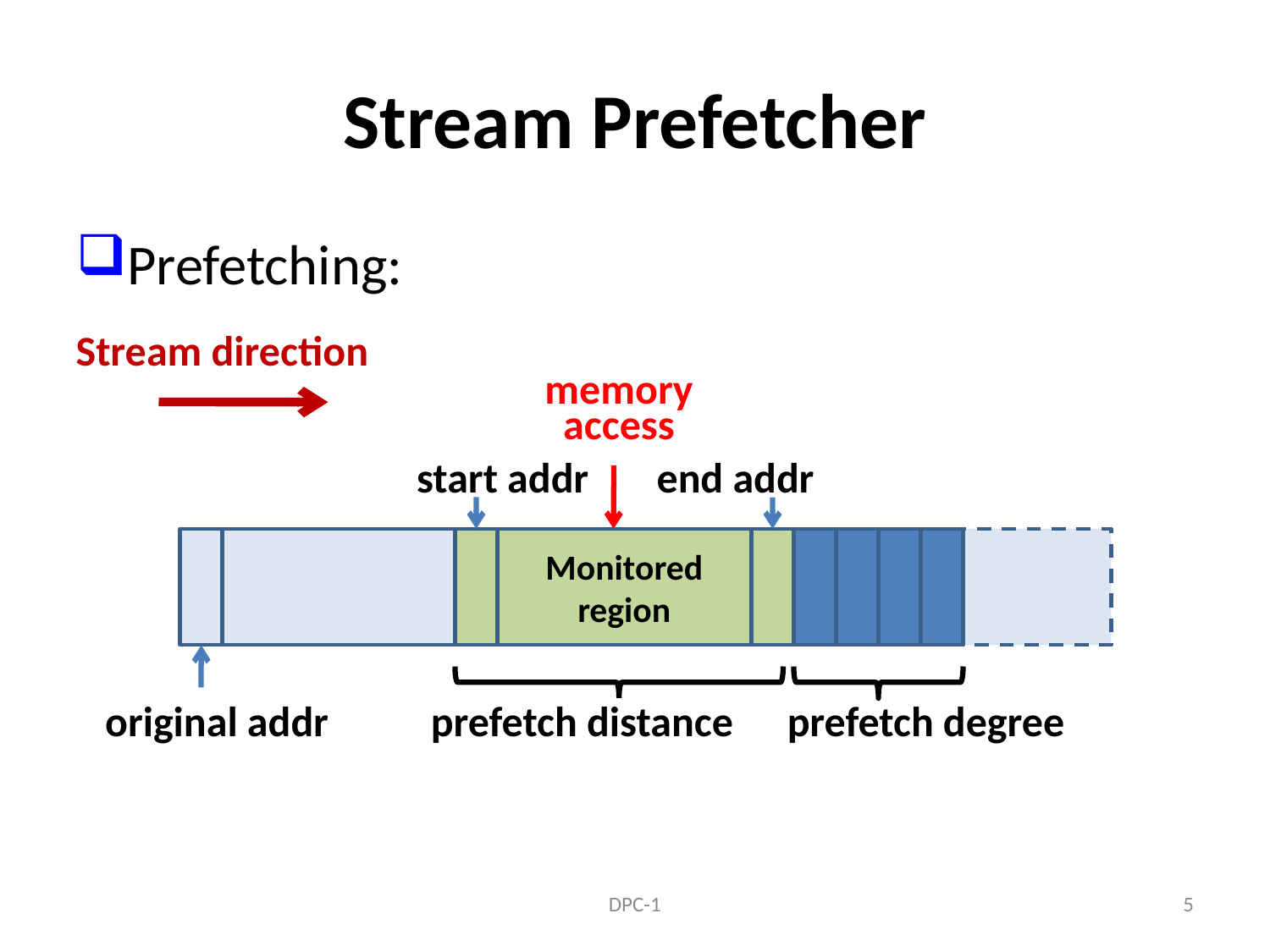

# Stream Prefetcher
Prefetching:
Stream direction
memory access
start addr
end addr

Monitored region

prefetch distance

original addr
prefetch degree
DPC-1
5